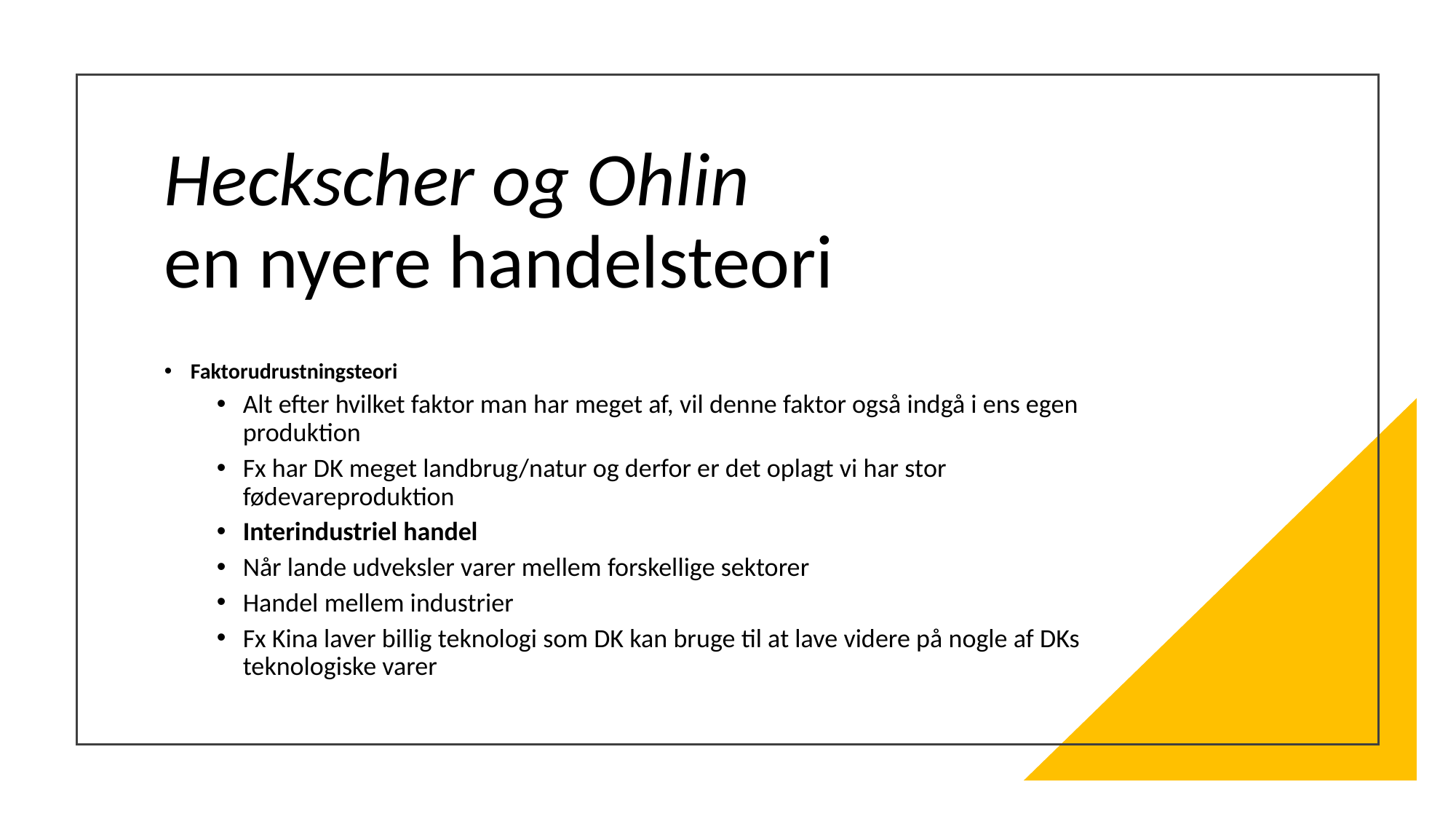

# Heckscher og Ohlin en nyere handelsteori
Faktorudrustningsteori
Alt efter hvilket faktor man har meget af, vil denne faktor også indgå i ens egen produktion
Fx har DK meget landbrug/natur og derfor er det oplagt vi har stor fødevareproduktion
Interindustriel handel
Når lande udveksler varer mellem forskellige sektorer
Handel mellem industrier
Fx Kina laver billig teknologi som DK kan bruge til at lave videre på nogle af DKs teknologiske varer